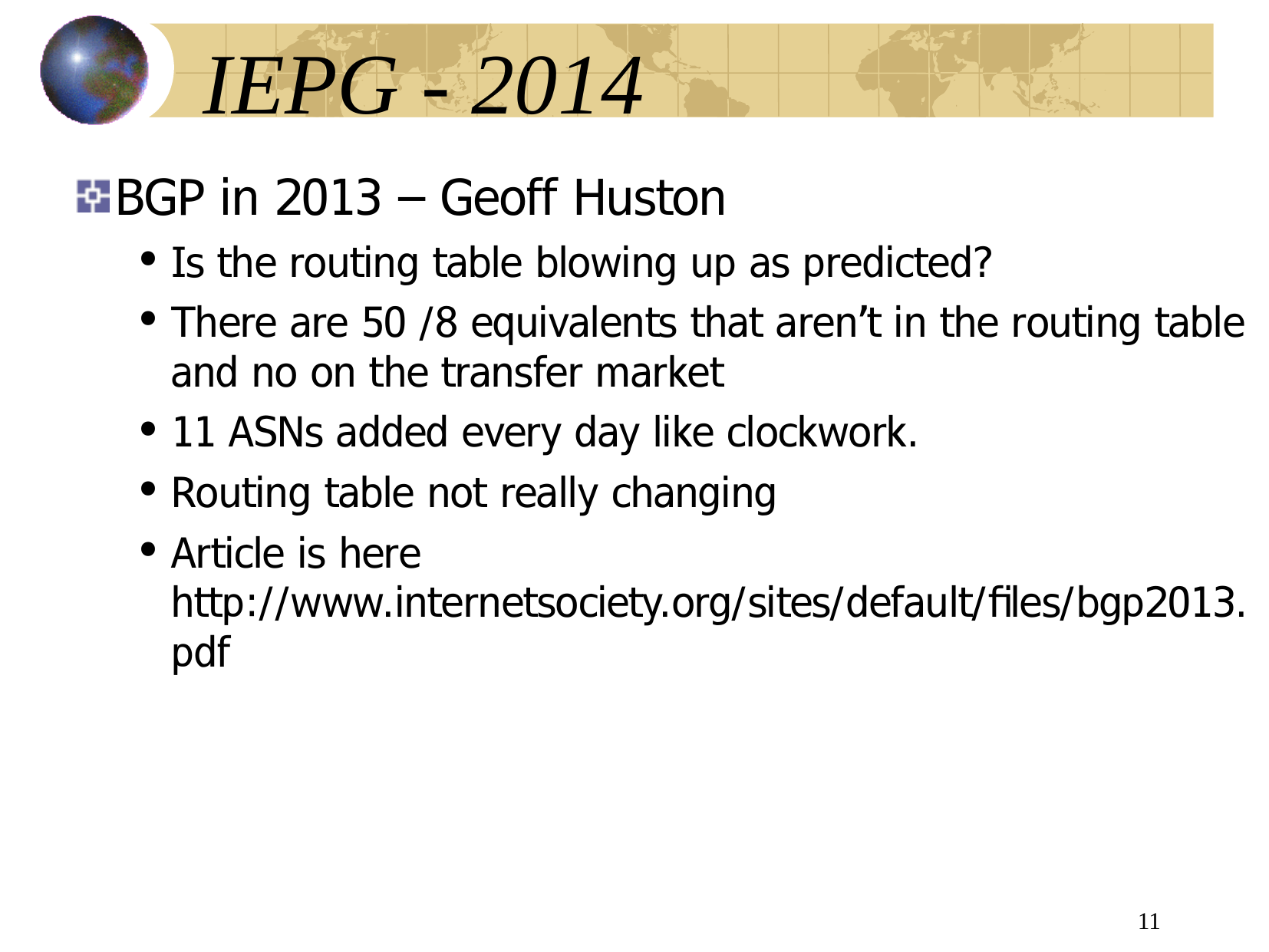

# IEPG - 2014
BGP in 2013 – Geoff Huston
Is the routing table blowing up as predicted?
There are 50 /8 equivalents that aren’t in the routing table and no on the transfer market
11 ASNs added every day like clockwork.
Routing table not really changing
Article is here http://www.internetsociety.org/sites/default/files/bgp2013.pdf

11